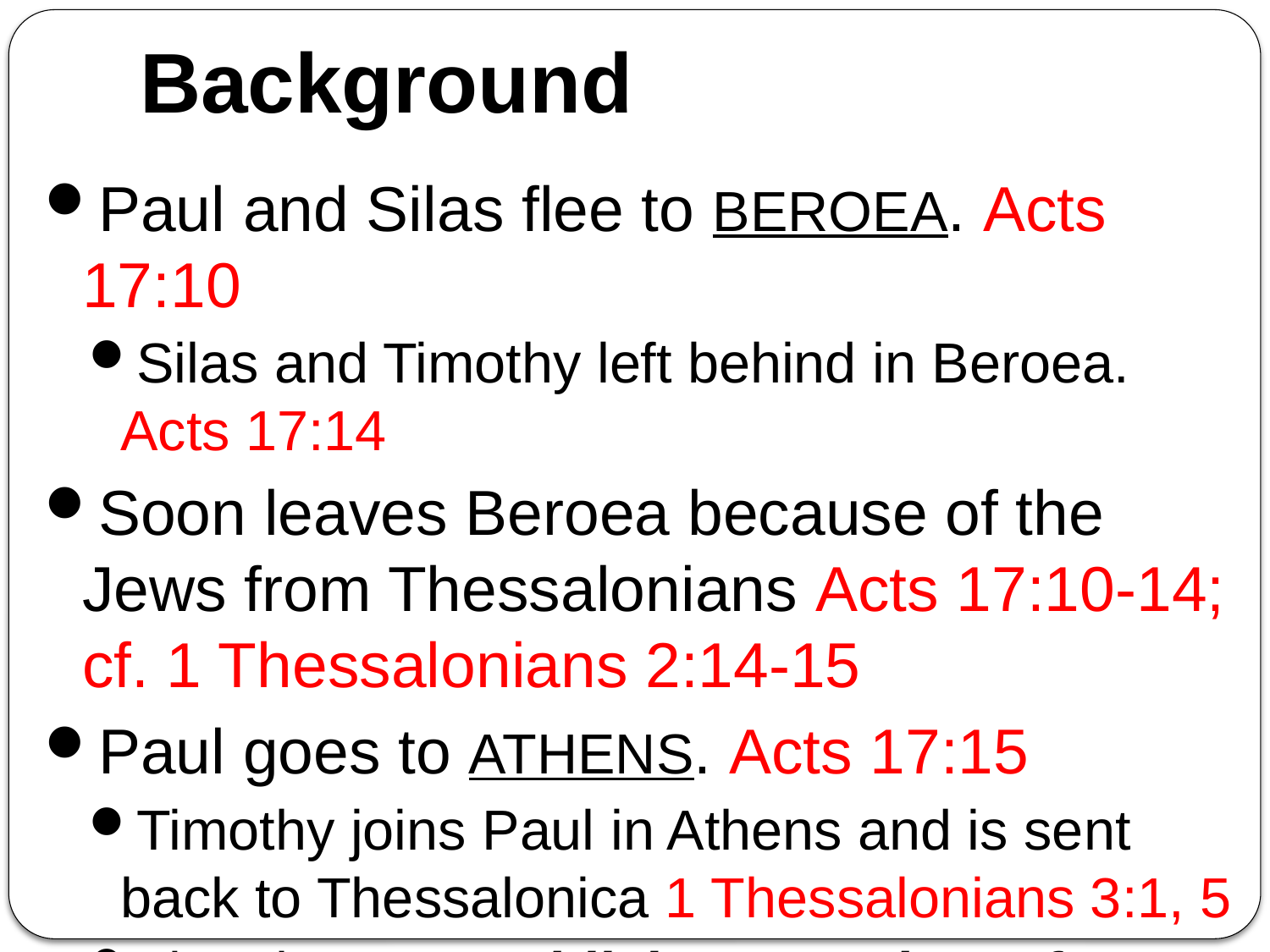

# Background
Paul and Silas flee to BEROEA. Acts 17:10
Silas and Timothy left behind in Beroea. Acts 17:14
Soon leaves Beroea because of the Jews from Thessalonians Acts 17:10-14;
cf. 1 Thessalonians 2:14-15
Paul goes to ATHENS. Acts 17:15
Timothy joins Paul in Athens and is sent back to Thessalonica 1 Thessalonians 3:1, 5
Timothy to “establish you and comfort you concerning your faith” 1 Thessalonians 3:2